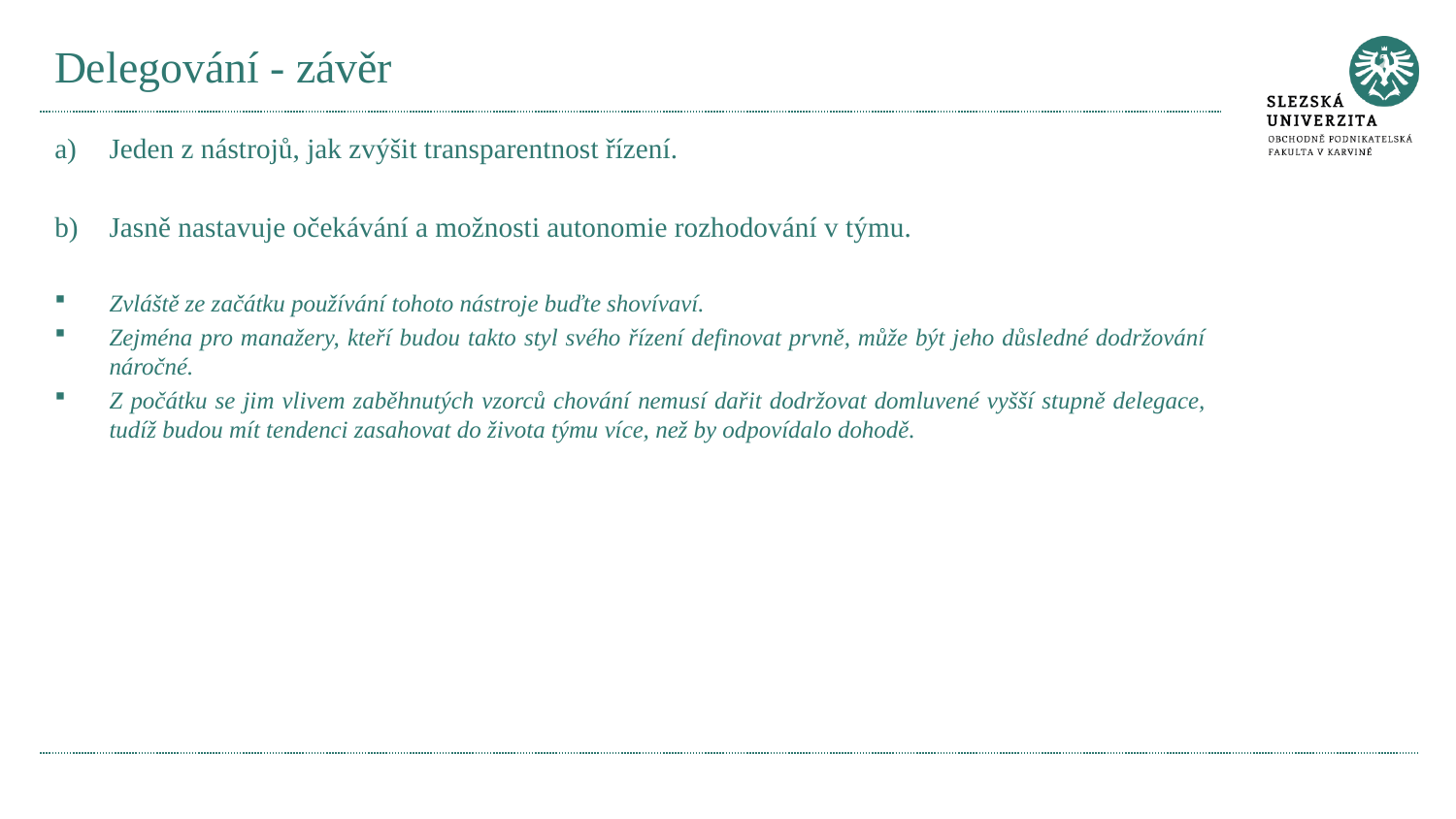

# Delegování - závěr
Jeden z nástrojů, jak zvýšit transparentnost řízení.

Jasně nastavuje očekávání a možnosti autonomie rozhodování v týmu.

Zvláště ze začátku používání tohoto nástroje buďte shovívaví.
Zejména pro manažery, kteří budou takto styl svého řízení definovat prvně, může být jeho důsledné dodržování náročné.
Z počátku se jim vlivem zaběhnutých vzorců chování nemusí dařit dodržovat domluvené vyšší stupně delegace, tudíž budou mít tendenci zasahovat do života týmu více, než by odpovídalo dohodě.